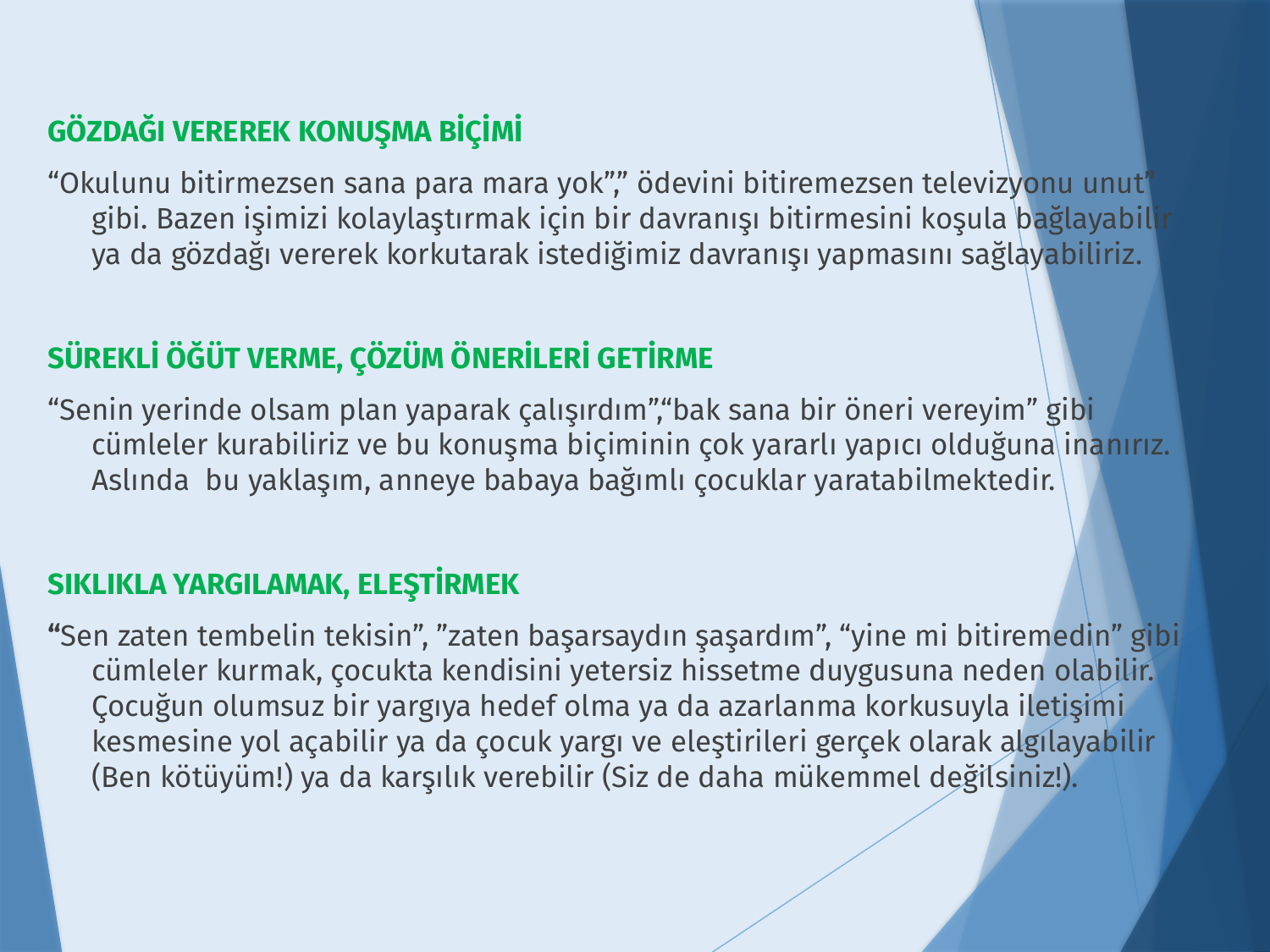

GÖZDAĞI VEREREK KONUŞMA BİÇİMİ
“Okulunu bitirmezsen sana para mara yok”,” ödevini bitiremezsen televizyonu unut” gibi. Bazen işimizi kolaylaştırmak için bir davranışı bitirmesini koşula bağlayabilir ya da gözdağı vererek korkutarak istediğimiz davranışı yapmasını sağlayabiliriz.

SÜREKLİ ÖĞÜT VERME, ÇÖZÜM ÖNERİLERİ GETİRME
“Senin yerinde olsam plan yaparak çalışırdım”,“bak sana bir öneri vereyim” gibi cümleler kurabiliriz ve bu konuşma biçiminin çok yararlı yapıcı olduğuna inanırız. Aslında  bu yaklaşım, anneye babaya bağımlı çocuklar yaratabilmektedir.

SIKLIKLA YARGILAMAK, ELEŞTİRMEK
“Sen zaten tembelin tekisin”, ”zaten başarsaydın şaşardım”, “yine mi bitiremedin” gibi cümleler kurmak, çocukta kendisini yetersiz hissetme duygusuna neden olabilir. Çocuğun olumsuz bir yargıya hedef olma ya da azarlanma korkusuyla iletişimi kesmesine yol açabilir ya da çocuk yargı ve eleştirileri gerçek olarak algılayabilir (Ben kötüyüm!) ya da karşılık verebilir (Siz de daha mükemmel değilsiniz!).